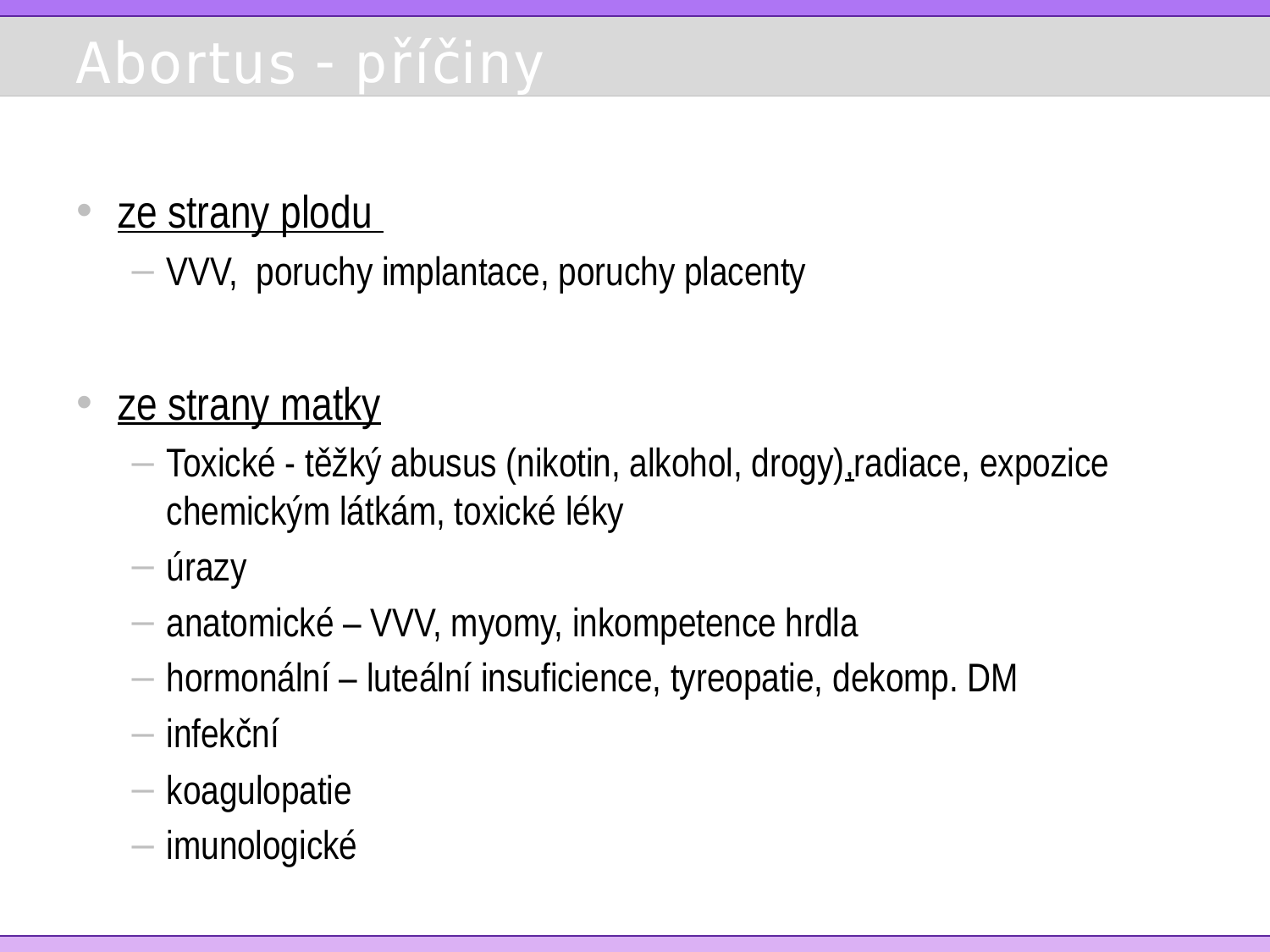

# Abortus - příčiny
ze strany plodu
VVV,  poruchy implantace, poruchy placenty

ze strany matky
Toxické - těžký abusus (nikotin, alkohol, drogy),radiace, expozice chemickým látkám, toxické léky
úrazy
anatomické – VVV, myomy, inkompetence hrdla
hormonální – luteální insuficience, tyreopatie, dekomp. DM
infekční
koagulopatie
imunologické